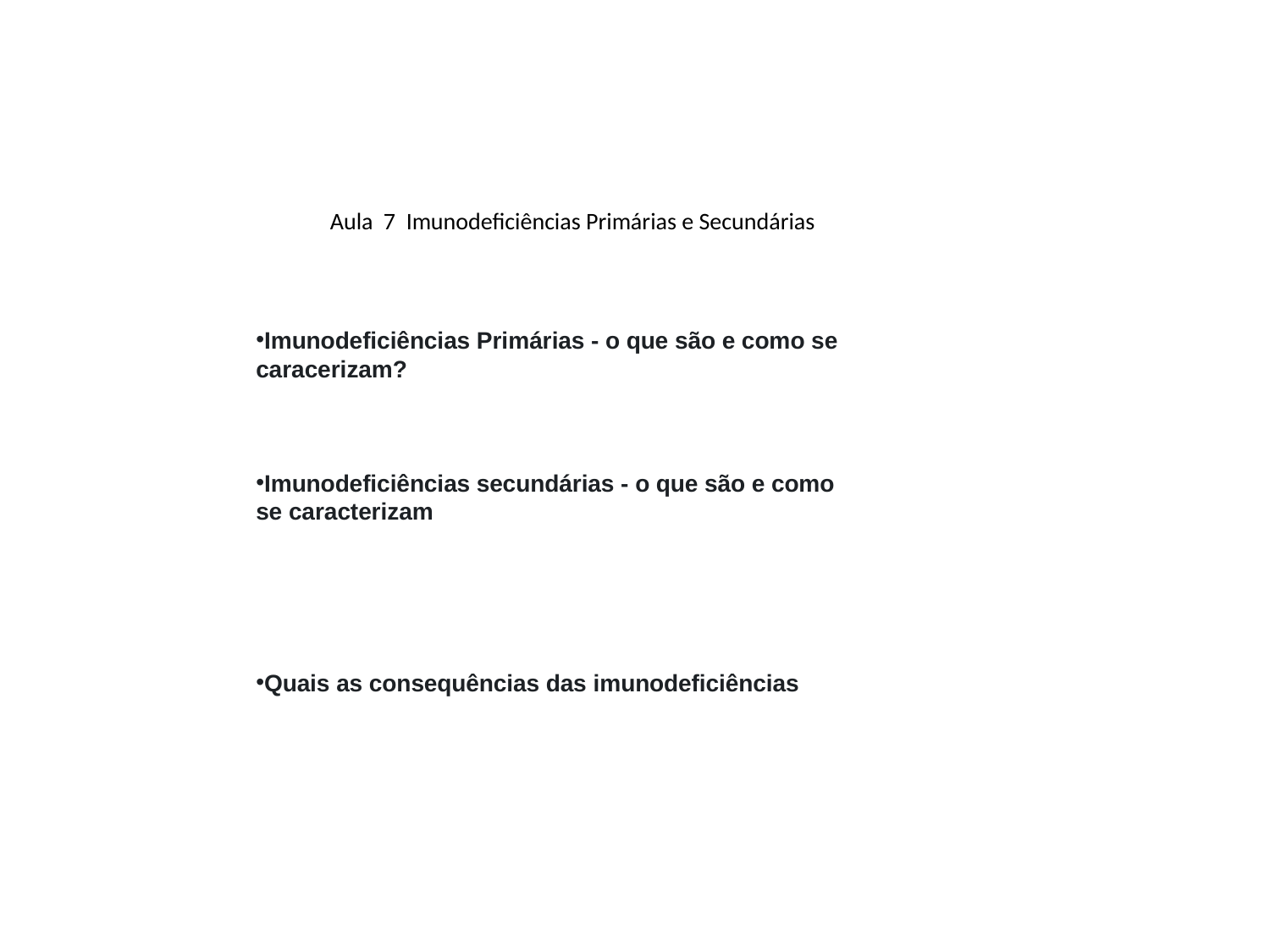

Aula  7  Imunodeficiências Primárias e Secundárias
Imunodeficiências Primárias - o que são e como se caracerizam?

Imunodeficiências secundárias - o que são e como se caracterizam

Quais as consequências das imunodeficiências